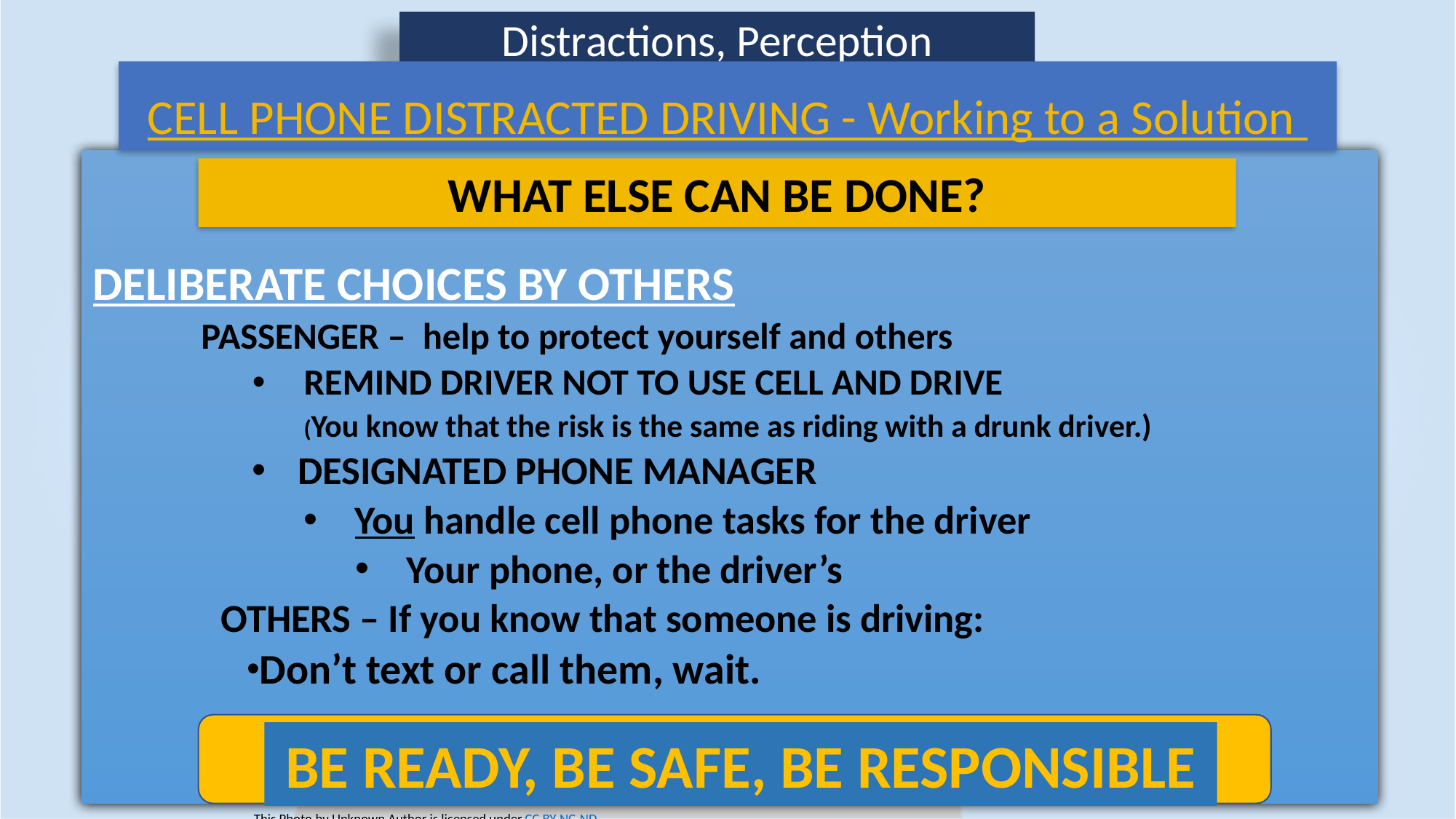

Distractions, Perception
CELL PHONE DISTRACTED DRIVING - Working to a Solution

DELIBERATE CHOICES BY OTHERS
PASSENGER –  help to protect yourself and others
REMIND DRIVER NOT TO USE CELL AND DRIVE
(You know that the risk is the same as riding with a drunk driver.)
DESIGNATED PHONE MANAGER
You handle cell phone tasks for the driver
Your phone, or the driver’s
        OTHERS – If you know that someone is driving:
	Don’t text or call them, wait.

WHAT ELSE CAN BE DONE?

BE READY, BE SAFE, BE RESPONSIBLE
This Photo by Unknown Author is licensed under CC BY-NC-ND